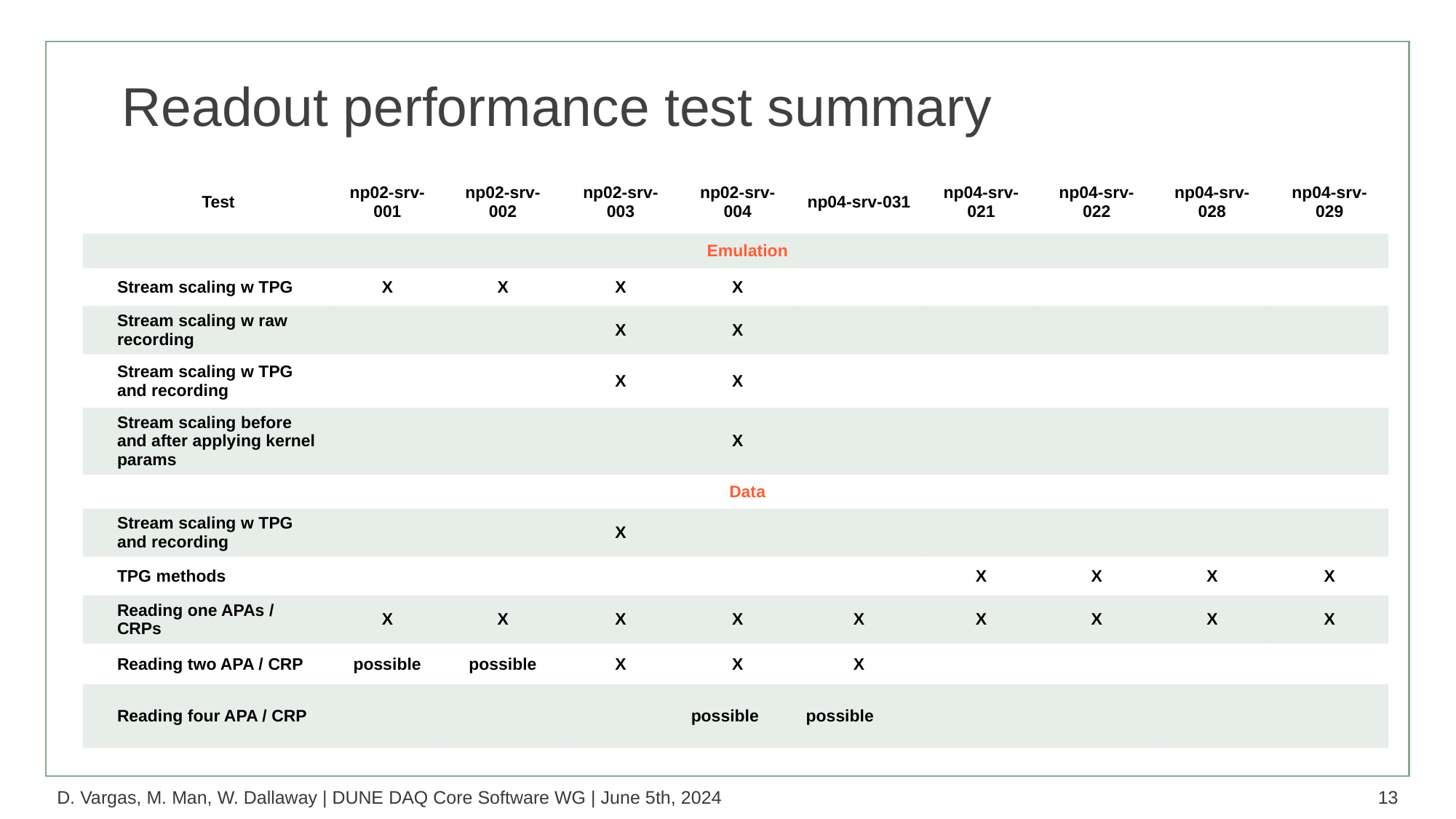

# Readout performance test summary
| Test | np02-srv-001 | np02-srv-002 | np02-srv-003 | np02-srv-004 | np04-srv-031 | np04-srv-021 | np04-srv-022 | np04-srv-028 | np04-srv-029 |
| --- | --- | --- | --- | --- | --- | --- | --- | --- | --- |
| Emulation |  |  |  |  |  |  |  |  |  |
| Stream scaling w TPG | X | X | X | X |  |  |  |  |  |
| Stream scaling w raw recording |  |  | X | X |  |  |  |  |  |
| Stream scaling w TPG and recording |  |  | X | X |  |  |  |  |  |
| Stream scaling before and after applying kernel params |  |  |  | X |  |  |  |  |  |
| Data |  |  |  |  |  |  |  |  |  |
| Stream scaling w TPG and recording |  |  | X |  |  |  |  |  |  |
| TPG methods |  |  |  |  |  | X | X | X | X |
| Reading one APAs / CRPs | X | X | X | X | X | X | X | X | X |
| Reading two APA / CRP | possible | possible | X | X | X |  |  |  |  |
| Reading four APA / CRP |  |  |  | possible | possible |  |  |  |  |
13
D. Vargas, M. Man, W. Dallaway | DUNE DAQ Core Software WG | June 5th, 2024